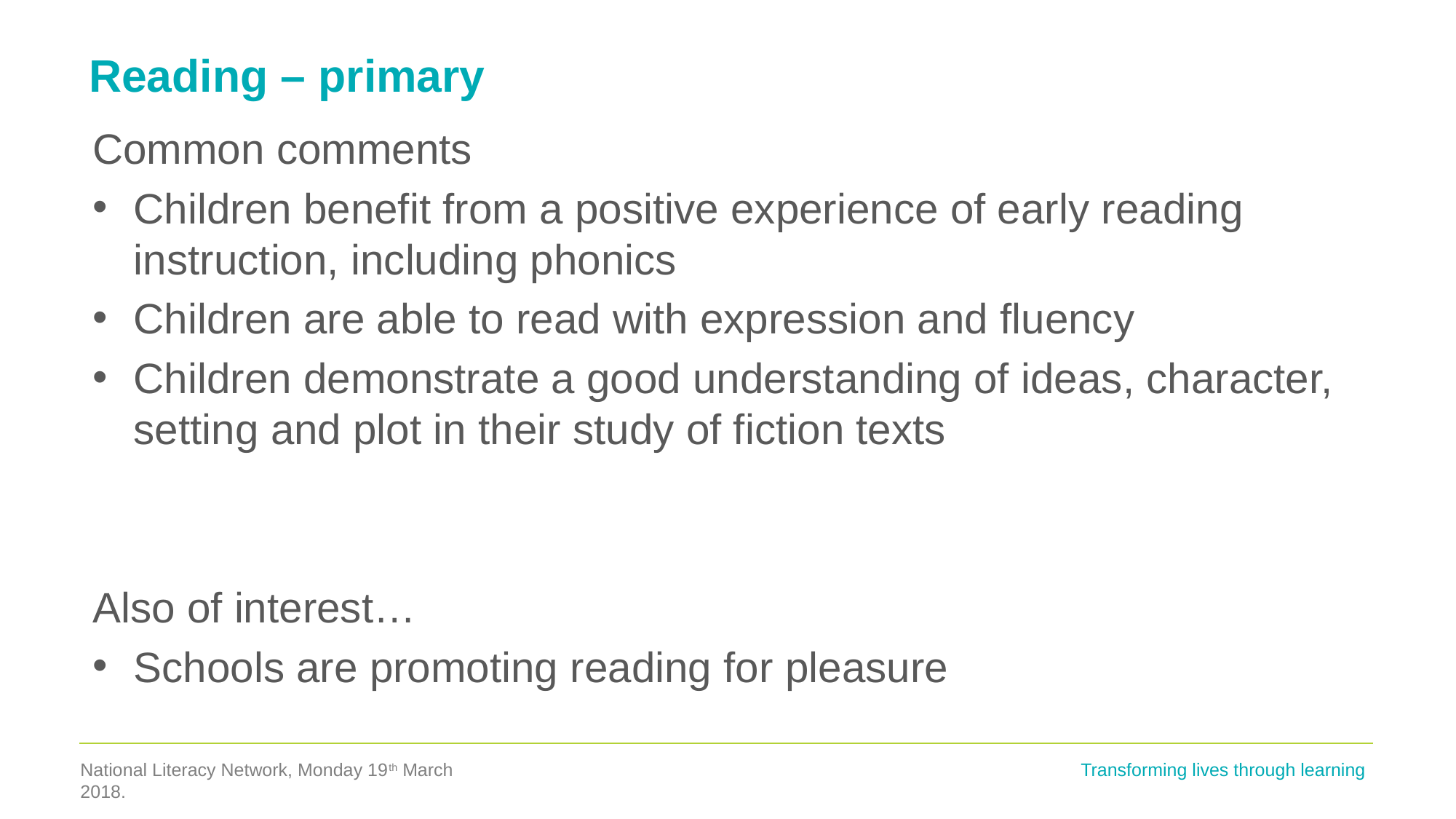

# Reading – primary
Common comments
Children benefit from a positive experience of early reading instruction, including phonics
Children are able to read with expression and fluency
Children demonstrate a good understanding of ideas, character, setting and plot in their study of fiction texts

Also of interest…
Schools are promoting reading for pleasure